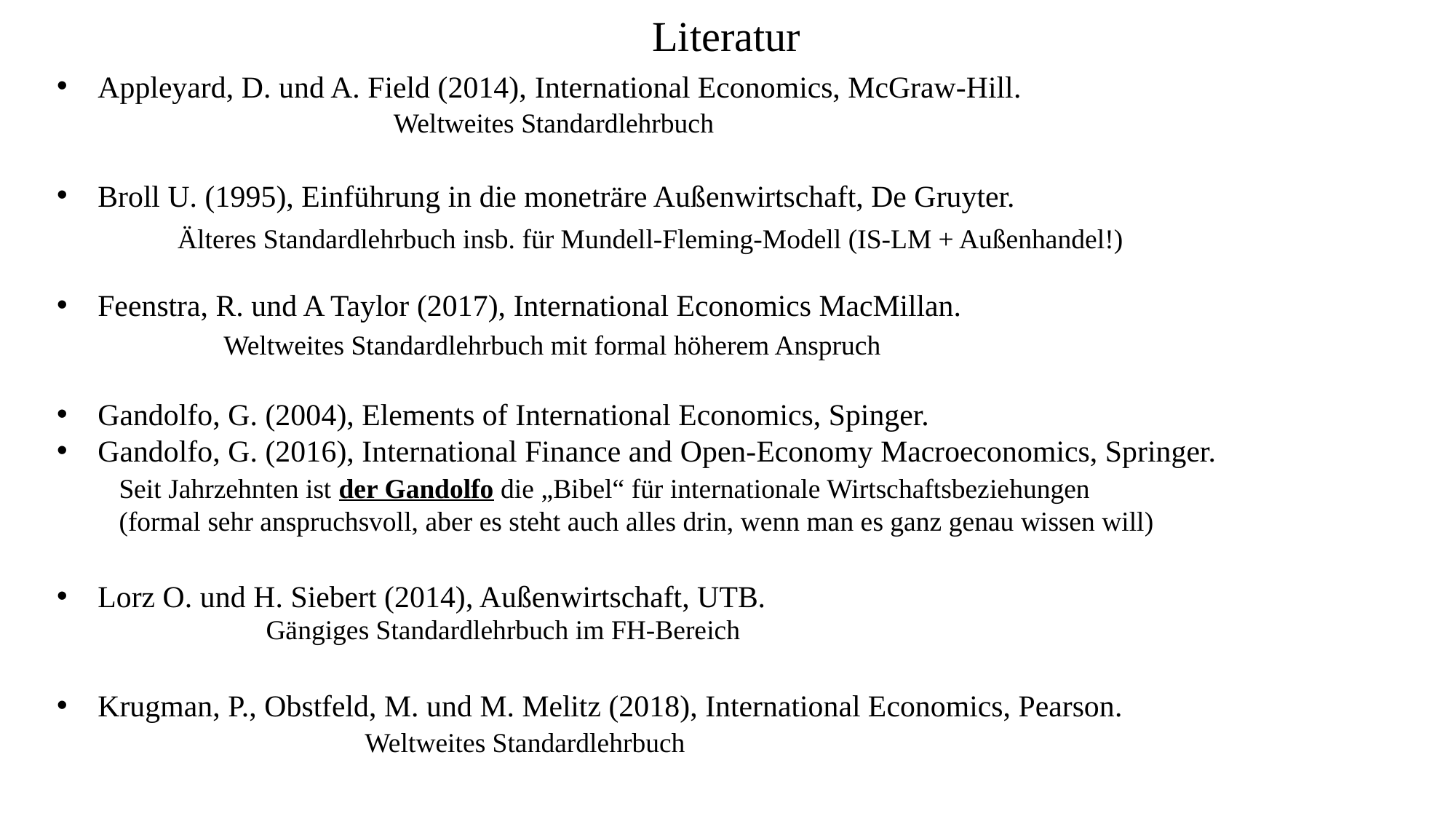

Literatur

Appleyard, D. und A. Field (2014), International Economics, McGraw-Hill.

Broll U. (1995), Einführung in die moneträre Außenwirtschaft, De Gruyter.

Feenstra, R. und A Taylor (2017), International Economics MacMillan.

Gandolfo, G. (2004), Elements of International Economics, Spinger.
Gandolfo, G. (2016), International Finance and Open-Economy Macroeconomics, Springer.

Lorz O. und H. Siebert (2014), Außenwirtschaft, UTB.

Krugman, P., Obstfeld, M. und M. Melitz (2018), International Economics, Pearson.

Weltweites Standardlehrbuch
Älteres Standardlehrbuch insb. für Mundell-Fleming-Modell (IS-LM + Außenhandel!)
Weltweites Standardlehrbuch mit formal höherem Anspruch
Seit Jahrzehnten ist der Gandolfo die „Bibel“ für internationale Wirtschaftsbeziehungen
(formal sehr anspruchsvoll, aber es steht auch alles drin, wenn man es ganz genau wissen will)
Gängiges Standardlehrbuch im FH-Bereich
Weltweites Standardlehrbuch